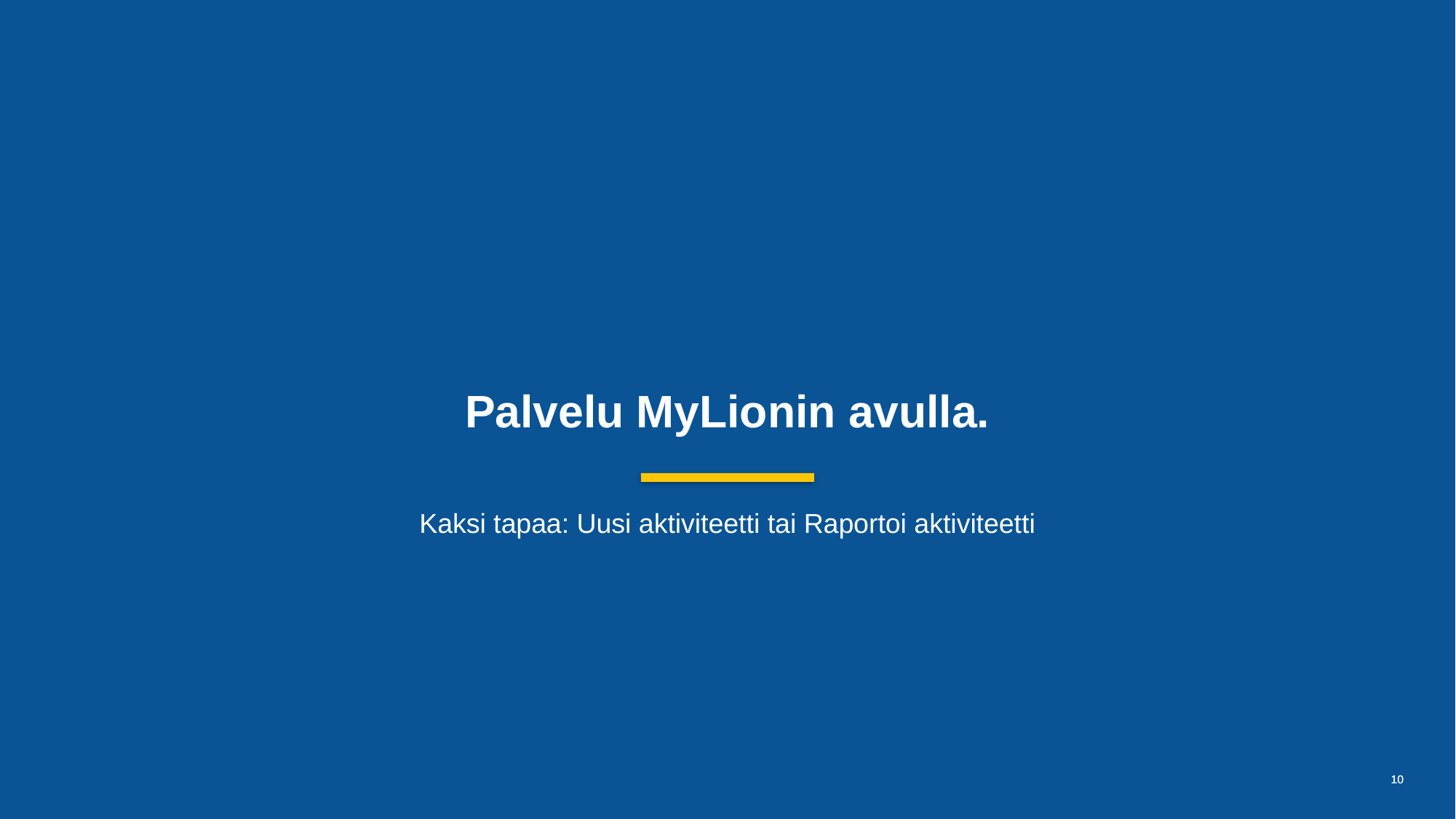

Palvelu MyLionin avulla.
Kaksi tapaa: Uusi aktiviteetti tai Raportoi aktiviteetti